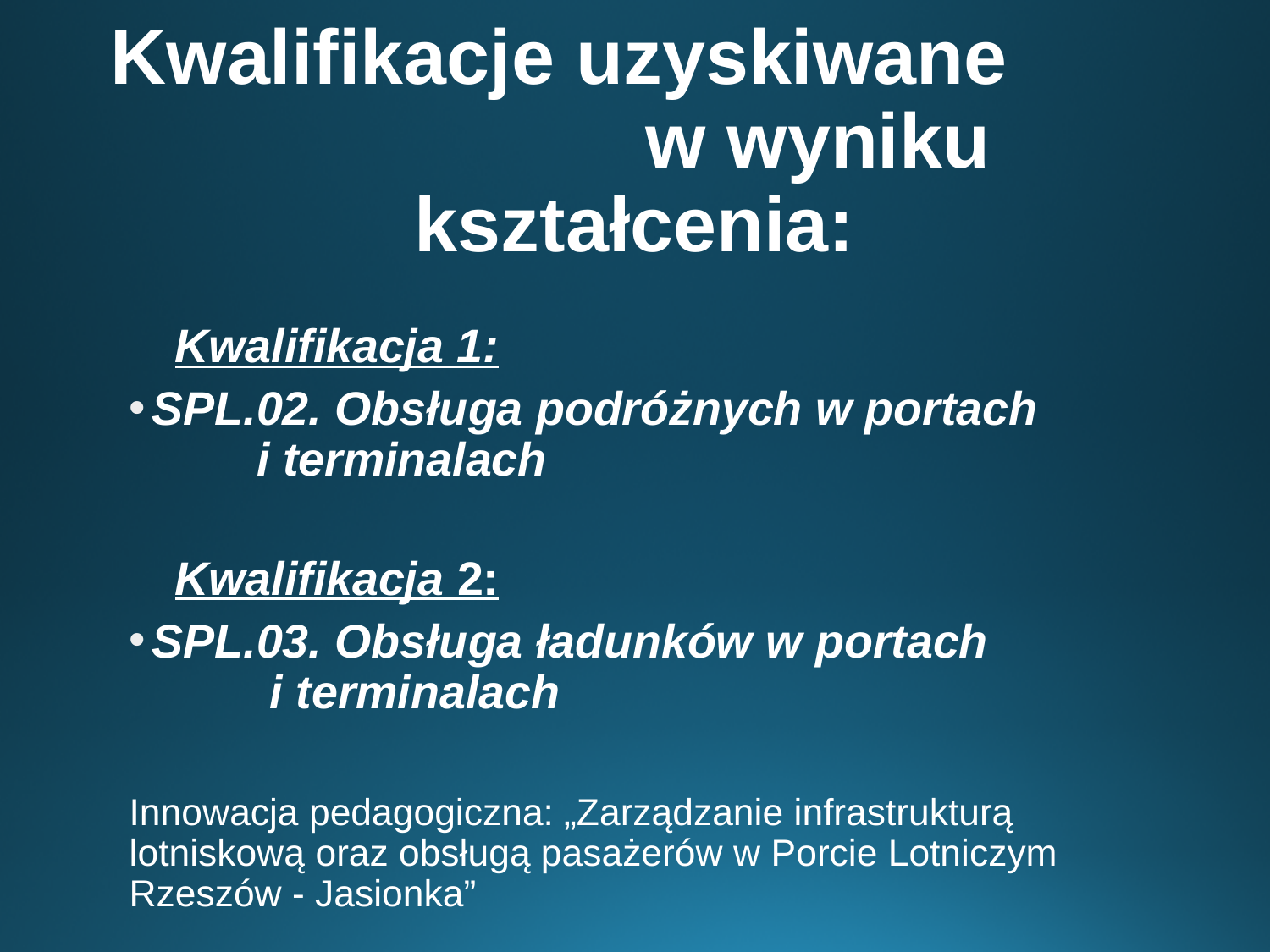

# Kwalifikacje uzyskiwane                         w wyniku kształcenia:

Kwalifikacja 1:
SPL.02. Obsługa podróżnych w portach                   i terminalach

Kwalifikacja 2:
SPL.03. Obsługa ładunków w portach                       i terminalach

Innowacja pedagogiczna: „Zarządzanie infrastrukturą lotniskową oraz obsługą pasażerów w Porcie Lotniczym Rzeszów - Jasionka”